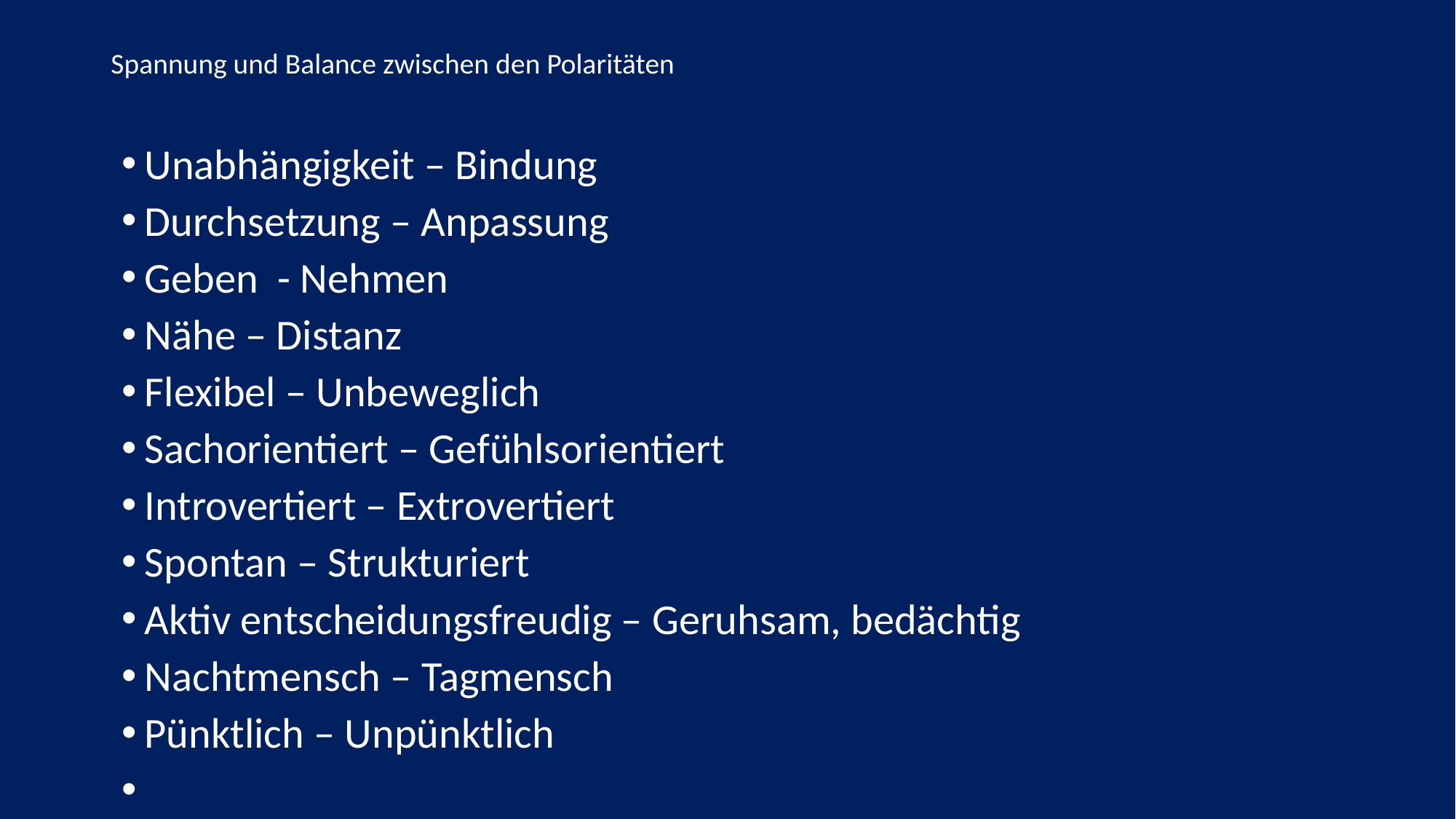

# Spannung und Balance zwischen den Polaritäten
Unabhängigkeit – Bindung
Durchsetzung – Anpassung
Geben  - Nehmen
Nähe – Distanz
Flexibel – Unbeweglich
Sachorientiert – Gefühlsorientiert
Introvertiert – Extrovertiert
Spontan – Strukturiert
Aktiv entscheidungsfreudig – Geruhsam, bedächtig
Nachtmensch – Tagmensch
Pünktlich – Unpünktlich